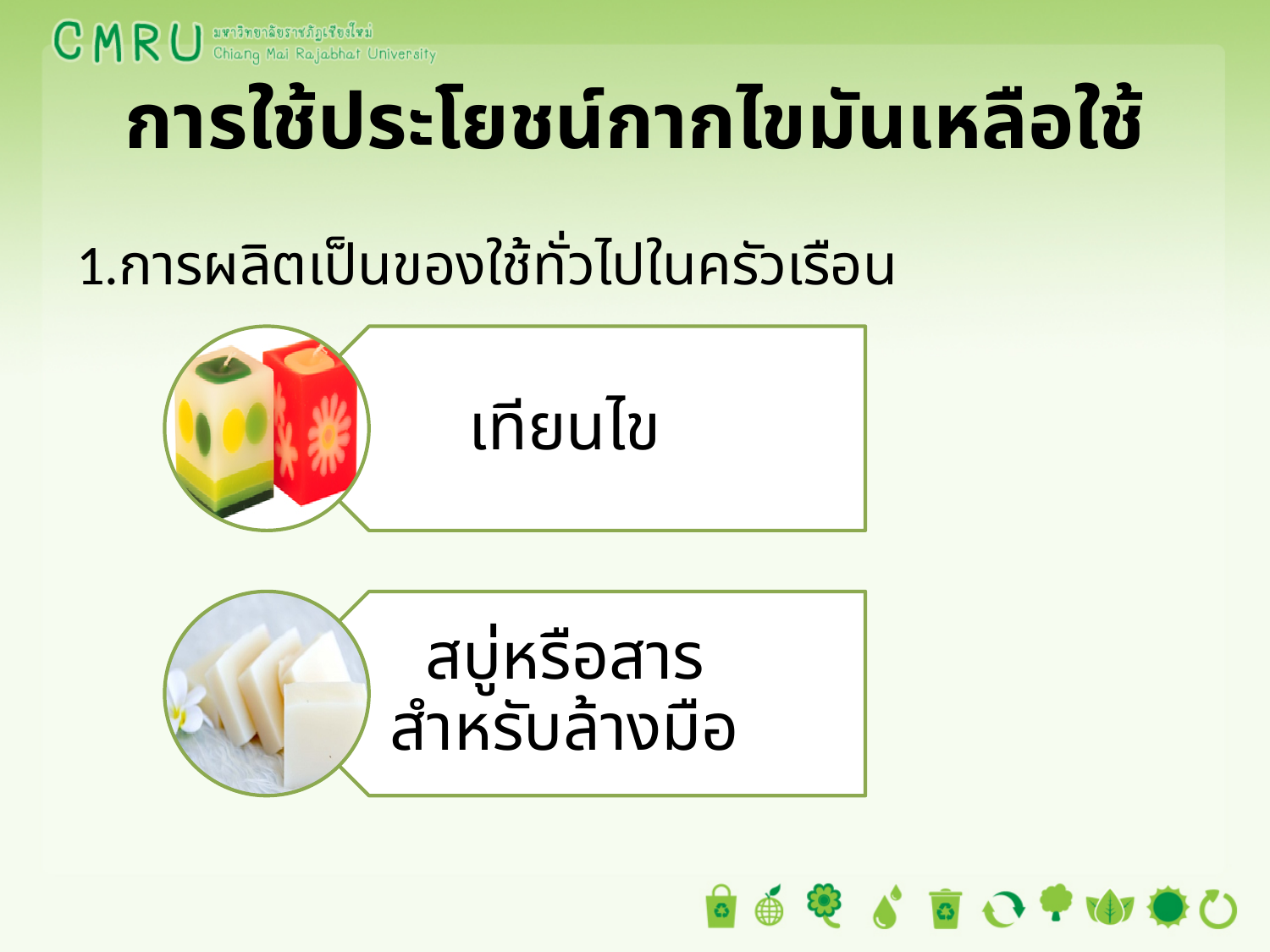

# การใช้ประโยชน์กากไขมันเหลือใช้
1.การผลิตเป็นของใช้ทั่วไปในครัวเรือน

เทียนไข
สบู่หรือสารสำหรับล้างมือ